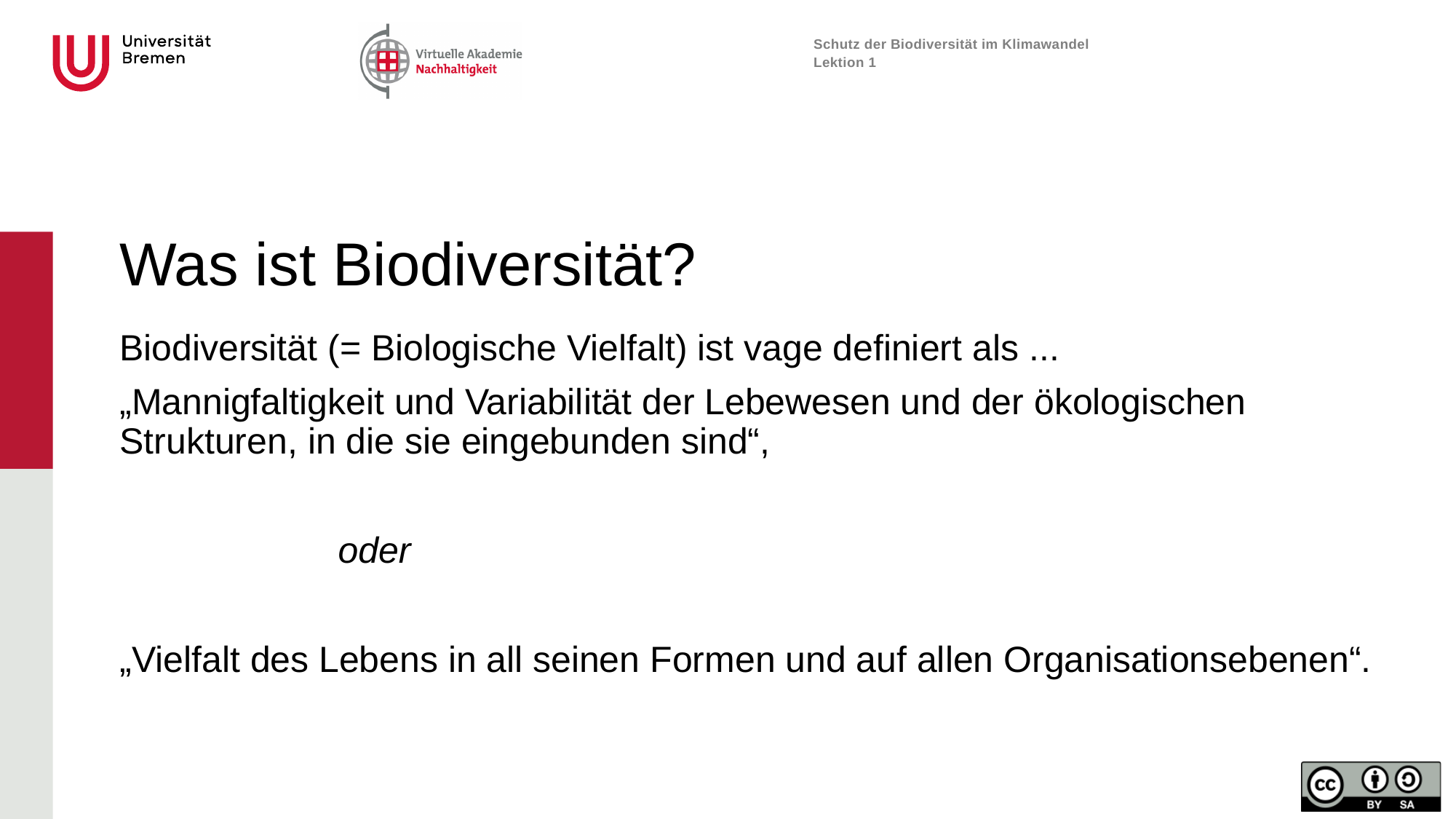

# Was ist Biodiversität?
Biodiversität (= Biologische Vielfalt) ist vage definiert als ...
„Mannigfaltigkeit und Variabilität der Lebewesen und der ökologischen Strukturen, in die sie eingebunden sind“,

		oder

„Vielfalt des Lebens in all seinen Formen und auf allen Organisationsebenen“.